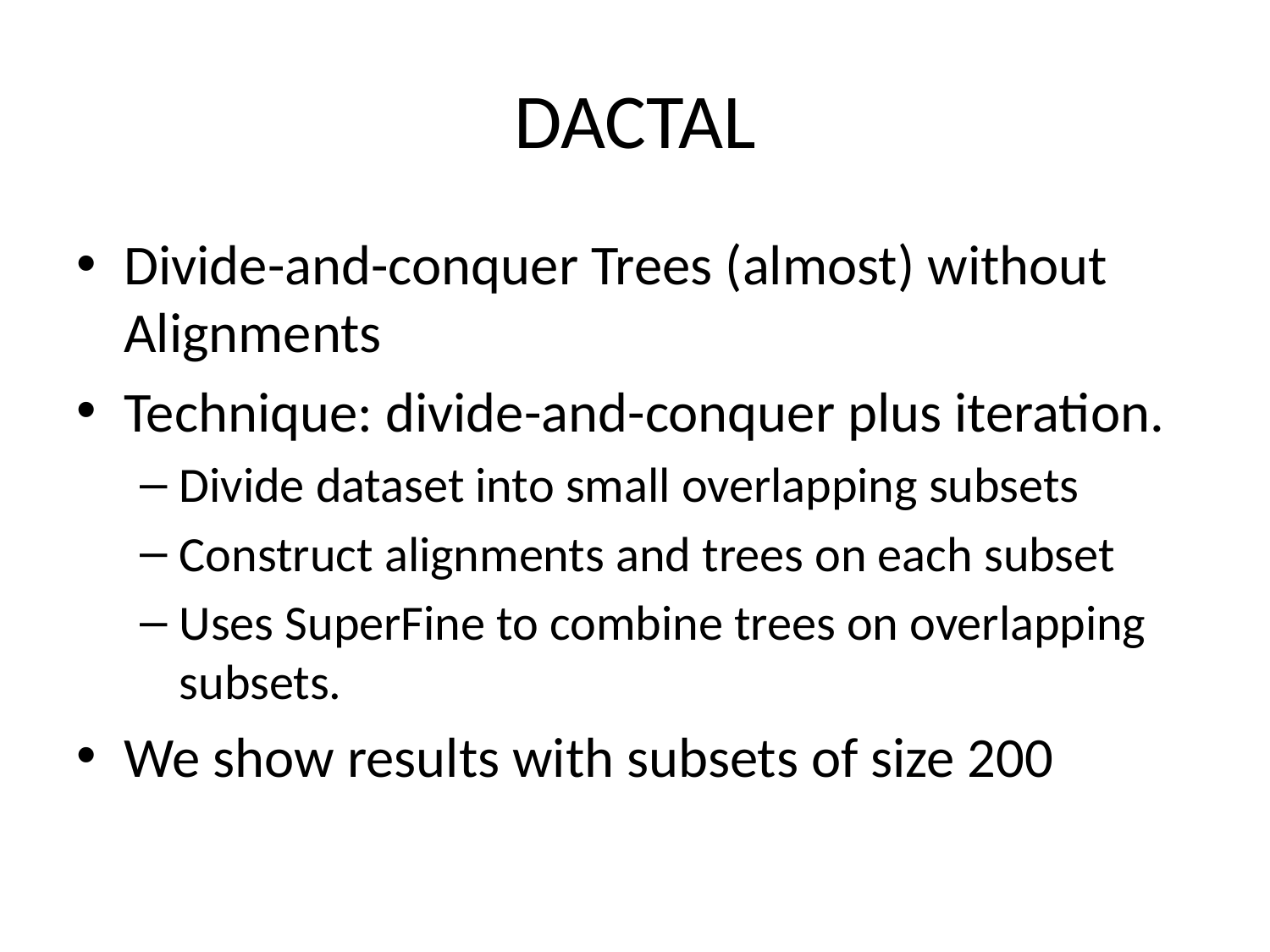

# DACTAL
Divide-and-conquer Trees (almost) without Alignments
Technique: divide-and-conquer plus iteration.
Divide dataset into small overlapping subsets
Construct alignments and trees on each subset
Uses SuperFine to combine trees on overlapping subsets.
We show results with subsets of size 200